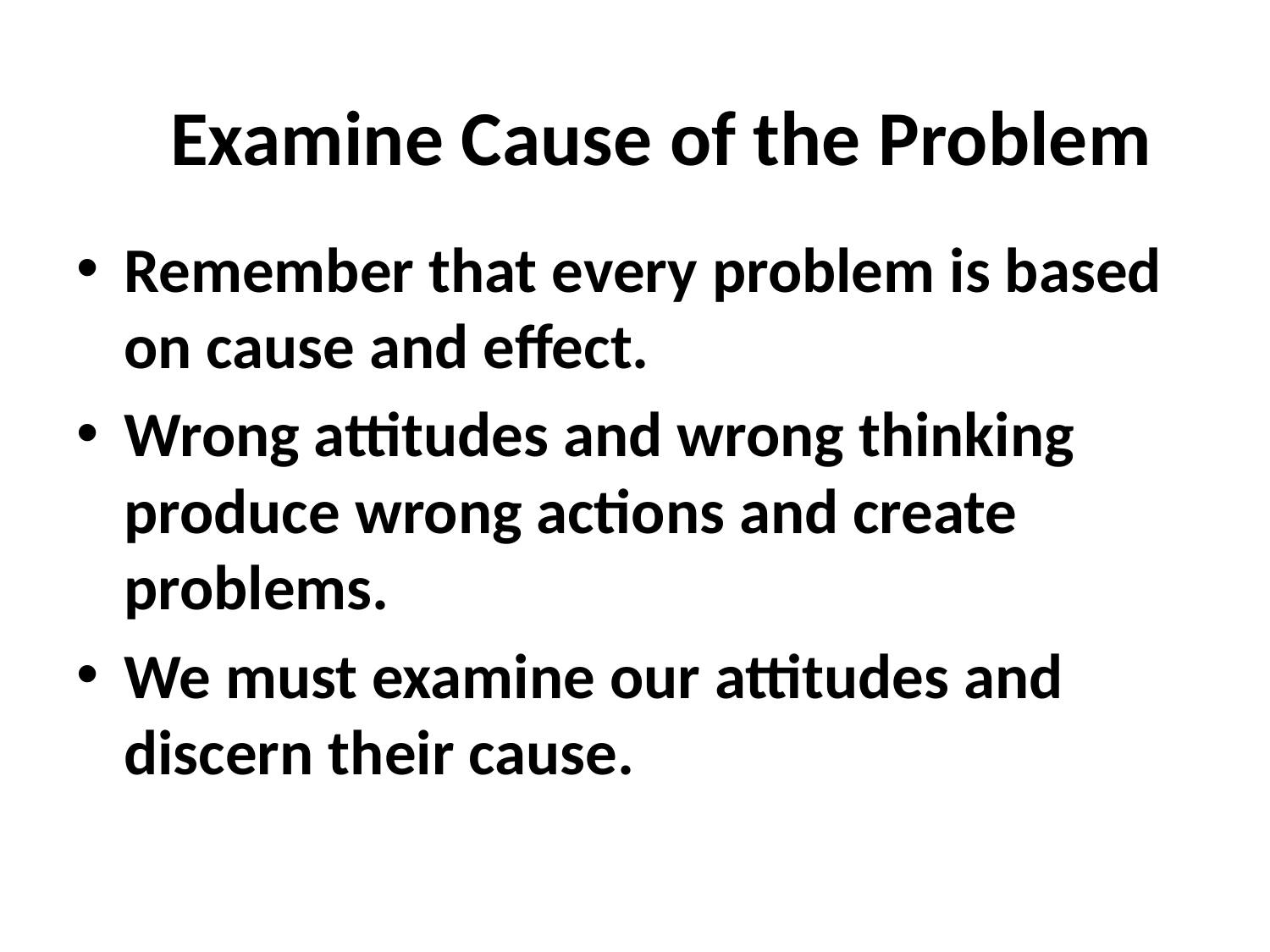

# Examine Cause of the Problem
Remember that every problem is based on cause and effect.
Wrong attitudes and wrong thinking produce wrong actions and create problems.
We must examine our attitudes and discern their cause.